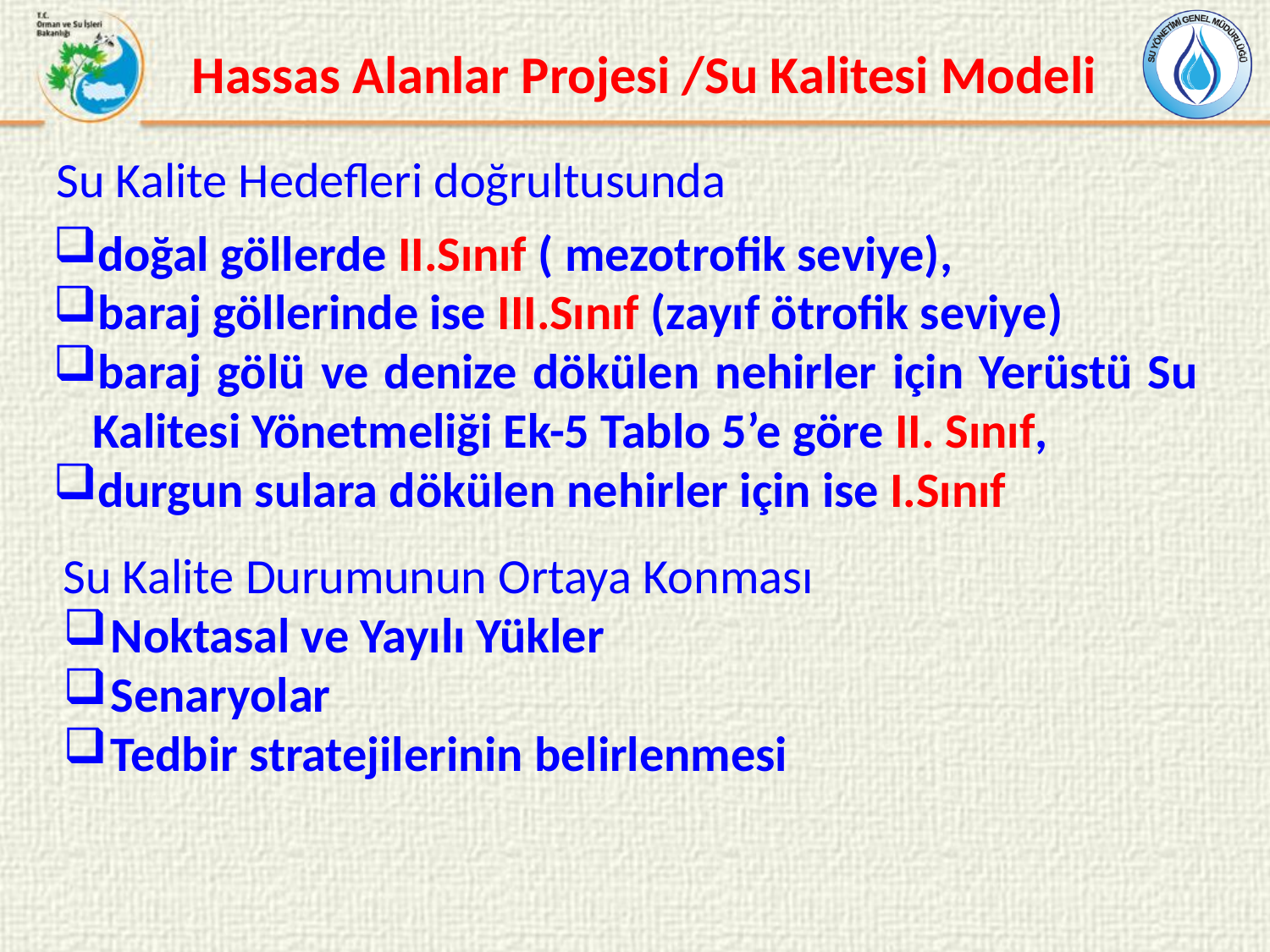

Hassas Alanlar Projesi /Su Kalitesi Modeli
   Su Kalite Hedefleri doğrultusunda
doğal göllerde II.Sınıf ( mezotrofik seviye),
baraj göllerinde ise III.Sınıf (zayıf ötrofik seviye)
baraj gölü ve denize dökülen nehirler için Yerüstü Su Kalitesi Yönetmeliği Ek-5 Tablo 5’e göre II. Sınıf,
durgun sulara dökülen nehirler için ise I.Sınıf

Su Kalite Durumunun Ortaya Konması
Noktasal ve Yayılı Yükler
Senaryolar
Tedbir stratejilerinin belirlenmesi